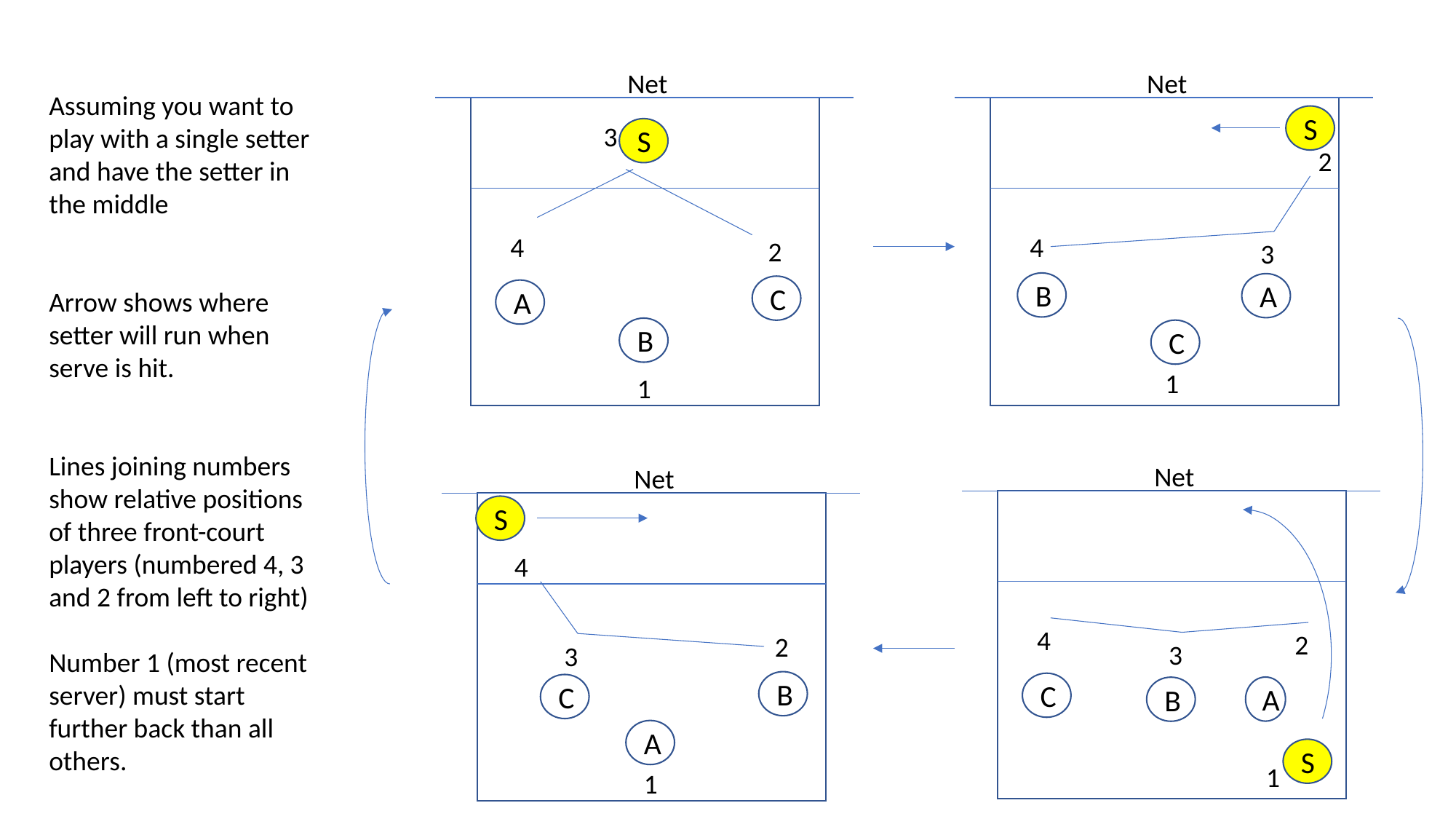

Net

3
S
4
2
C
A
B
1
Net
Assuming you want to play with a single setter and have the setter in the middle

Arrow shows where setter will run when serve is hit.

Lines joining numbers show relative positions of three front-court players (numbered 4, 3 and 2 from left to right)

Number 1 (most recent server) must start further back than all others.

S
2
4
3
B
A

C
1
Net

Net

S

4
4
2
2
3
3
B
C
C
A
B
A
S
1
1